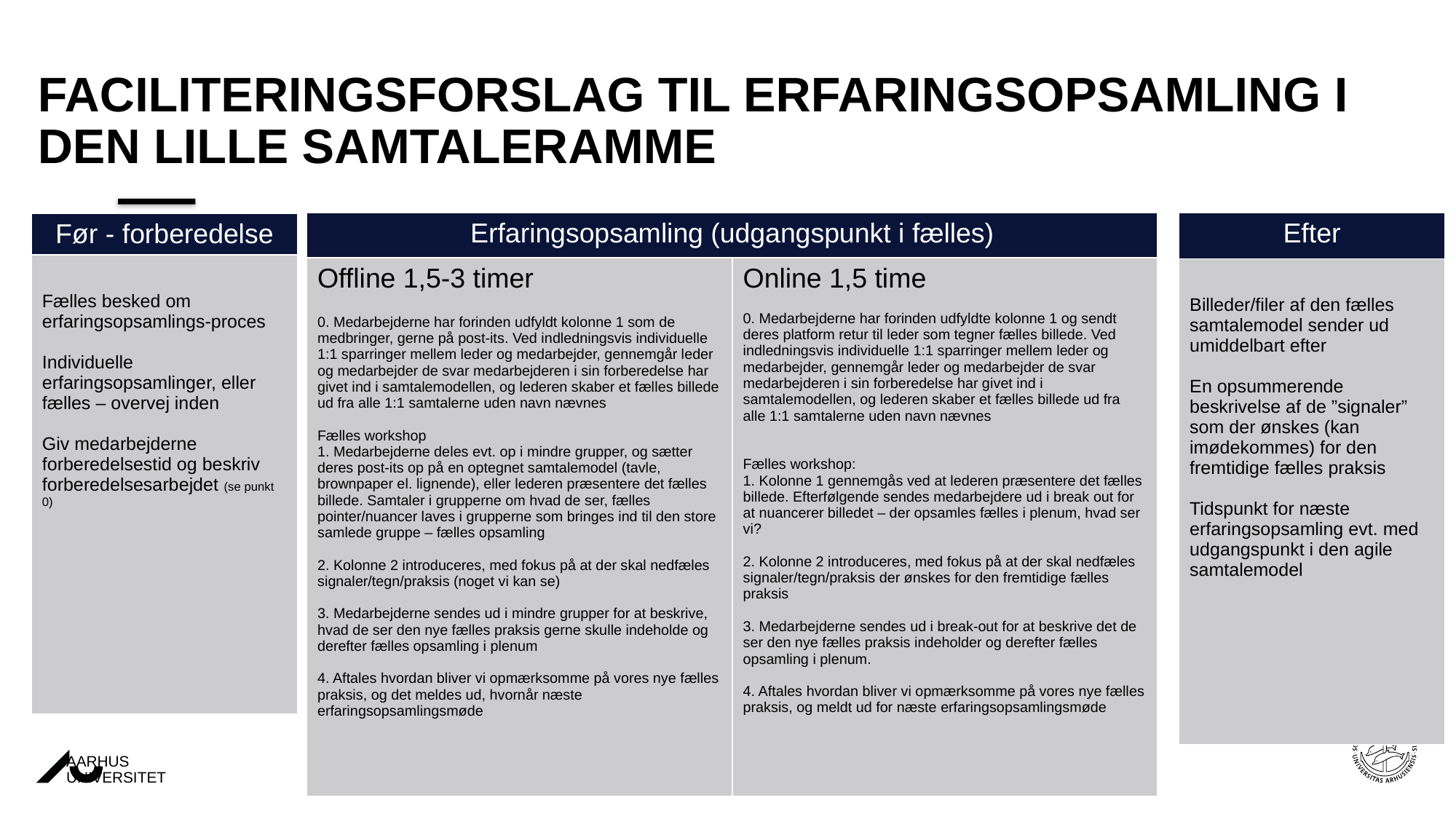

# Faciliteringsforslag til erfaringsopsamling i Den lille samtaleramme
| Erfaringsopsamling (udgangspunkt i fælles) |  |
| --- | --- |
| Offline 1,5-3 timer 0. Medarbejderne har forinden udfyldt kolonne 1 som de medbringer, gerne på post-its. Ved indledningsvis individuelle 1:1 sparringer mellem leder og medarbejder, gennemgår leder og medarbejder de svar medarbejderen i sin forberedelse har givet ind i samtalemodellen, og lederen skaber et fælles billede ud fra alle 1:1 samtalerne uden navn nævnes Fælles workshop 1. Medarbejderne deles evt. op i mindre grupper, og sætter deres post-its op på en optegnet samtalemodel (tavle, brownpaper el. lignende), eller lederen præsentere det fælles billede. Samtaler i grupperne om hvad de ser, fælles pointer/nuancer laves i grupperne som bringes ind til den store samlede gruppe – fælles opsamling 2. Kolonne 2 introduceres, med fokus på at der skal nedfæles signaler/tegn/praksis (noget vi kan se) 3. Medarbejderne sendes ud i mindre grupper for at beskrive, hvad de ser den nye fælles praksis gerne skulle indeholde og derefter fælles opsamling i plenum 4. Aftales hvordan bliver vi opmærksomme på vores nye fælles praksis, og det meldes ud, hvornår næste erfaringsopsamlingsmøde | Online 1,5 time 0. Medarbejderne har forinden udfyldte kolonne 1 og sendt deres platform retur til leder som tegner fælles billede. Ved indledningsvis individuelle 1:1 sparringer mellem leder og medarbejder, gennemgår leder og medarbejder de svar medarbejderen i sin forberedelse har givet ind i samtalemodellen, og lederen skaber et fælles billede ud fra alle 1:1 samtalerne uden navn nævnes Fælles workshop: 1. Kolonne 1 gennemgås ved at lederen præsentere det fælles billede. Efterfølgende sendes medarbejdere ud i break out for at nuancerer billedet – der opsamles fælles i plenum, hvad ser vi? 2. Kolonne 2 introduceres, med fokus på at der skal nedfæles signaler/tegn/praksis der ønskes for den fremtidige fælles praksis 3. Medarbejderne sendes ud i break-out for at beskrive det de ser den nye fælles praksis indeholder og derefter fælles opsamling i plenum. 4. Aftales hvordan bliver vi opmærksomme på vores nye fælles praksis, og meldt ud for næste erfaringsopsamlingsmøde |
| Efter |
| --- |
| Billeder/filer af den fælles samtalemodel sender ud umiddelbart efter En opsummerende beskrivelse af de ”signaler” som der ønskes (kan imødekommes) for den fremtidige fælles praksis Tidspunkt for næste erfaringsopsamling evt. med udgangspunkt i den agile samtalemodel |
| Før - forberedelse |
| --- |
| Fælles besked om erfaringsopsamlings-proces Individuelle erfaringsopsamlinger, eller fælles – overvej inden Giv medarbejderne forberedelsestid og beskriv forberedelsesarbejdet (se punkt 0) |
07-05-202113-08-2020